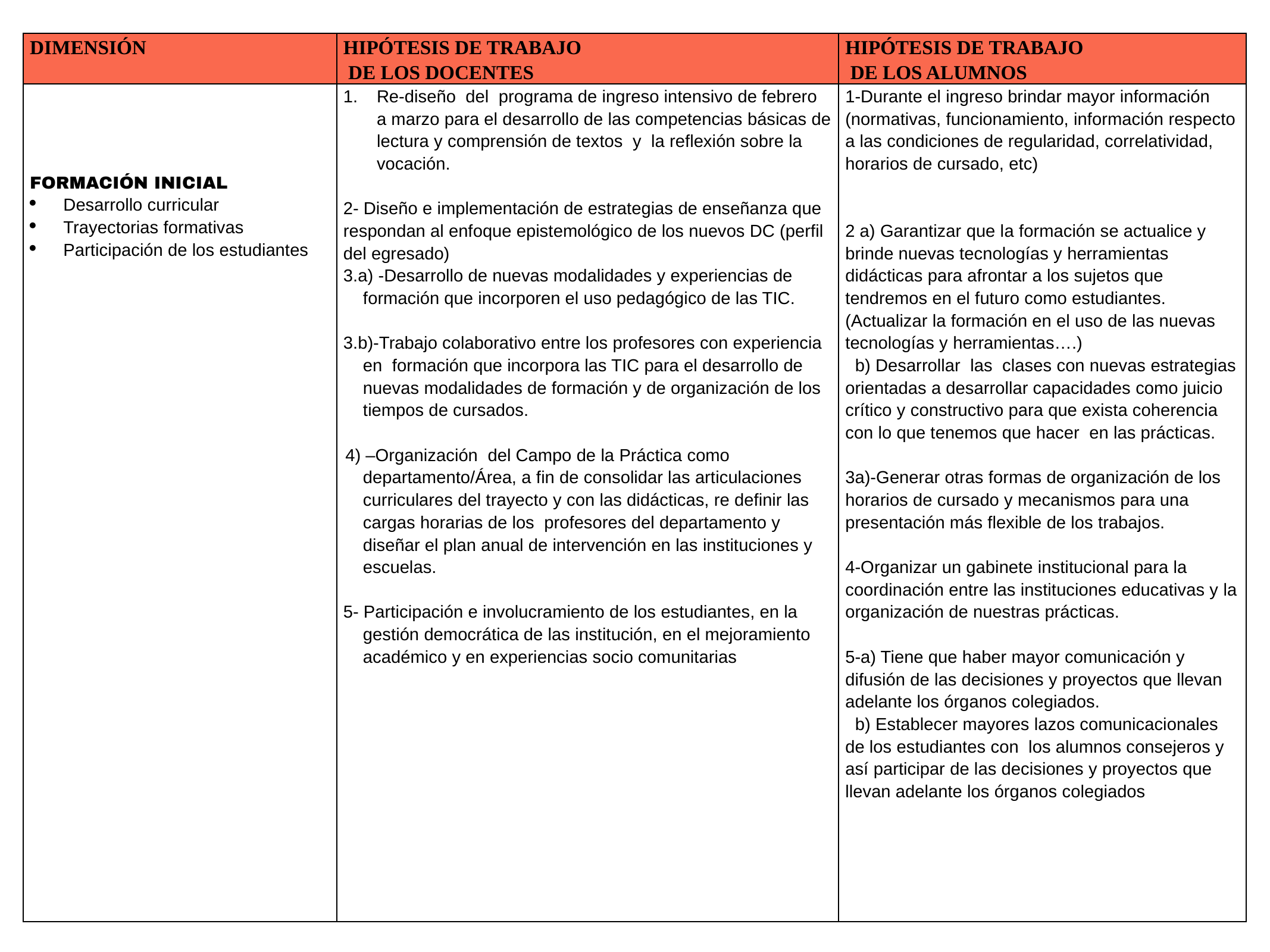

| DIMENSIÓN | HIPÓTESIS DE TRABAJO DE LOS DOCENTES | HIPÓTESIS DE TRABAJO DE LOS ALUMNOS |
| --- | --- | --- |
| FORMACIÓN INICIAL Desarrollo curricular Trayectorias formativas Participación de los estudiantes | Re-diseño del programa de ingreso intensivo de febrero a marzo para el desarrollo de las competencias básicas de lectura y comprensión de textos y la reflexión sobre la vocación.   2- Diseño e implementación de estrategias de enseñanza que respondan al enfoque epistemológico de los nuevos DC (perfil del egresado) 3.a) -Desarrollo de nuevas modalidades y experiencias de formación que incorporen el uso pedagógico de las TIC.   3.b)-Trabajo colaborativo entre los profesores con experiencia en formación que incorpora las TIC para el desarrollo de nuevas modalidades de formación y de organización de los tiempos de cursados.   4) –Organización del Campo de la Práctica como departamento/Área, a fin de consolidar las articulaciones curriculares del trayecto y con las didácticas, re definir las cargas horarias de los profesores del departamento y diseñar el plan anual de intervención en las instituciones y escuelas.   5- Participación e involucramiento de los estudiantes, en la gestión democrática de las institución, en el mejoramiento académico y en experiencias socio comunitarias | 1-Durante el ingreso brindar mayor información (normativas, funcionamiento, información respecto a las condiciones de regularidad, correlatividad, horarios de cursado, etc)     2 a) Garantizar que la formación se actualice y brinde nuevas tecnologías y herramientas didácticas para afrontar a los sujetos que tendremos en el futuro como estudiantes. (Actualizar la formación en el uso de las nuevas tecnologías y herramientas….) b) Desarrollar las clases con nuevas estrategias orientadas a desarrollar capacidades como juicio crítico y constructivo para que exista coherencia con lo que tenemos que hacer en las prácticas.   3a)-Generar otras formas de organización de los horarios de cursado y mecanismos para una presentación más flexible de los trabajos. 4-Organizar un gabinete institucional para la coordinación entre las instituciones educativas y la organización de nuestras prácticas.   5-a) Tiene que haber mayor comunicación y difusión de las decisiones y proyectos que llevan adelante los órganos colegiados. b) Establecer mayores lazos comunicacionales de los estudiantes con los alumnos consejeros y así participar de las decisiones y proyectos que llevan adelante los órganos colegiados |